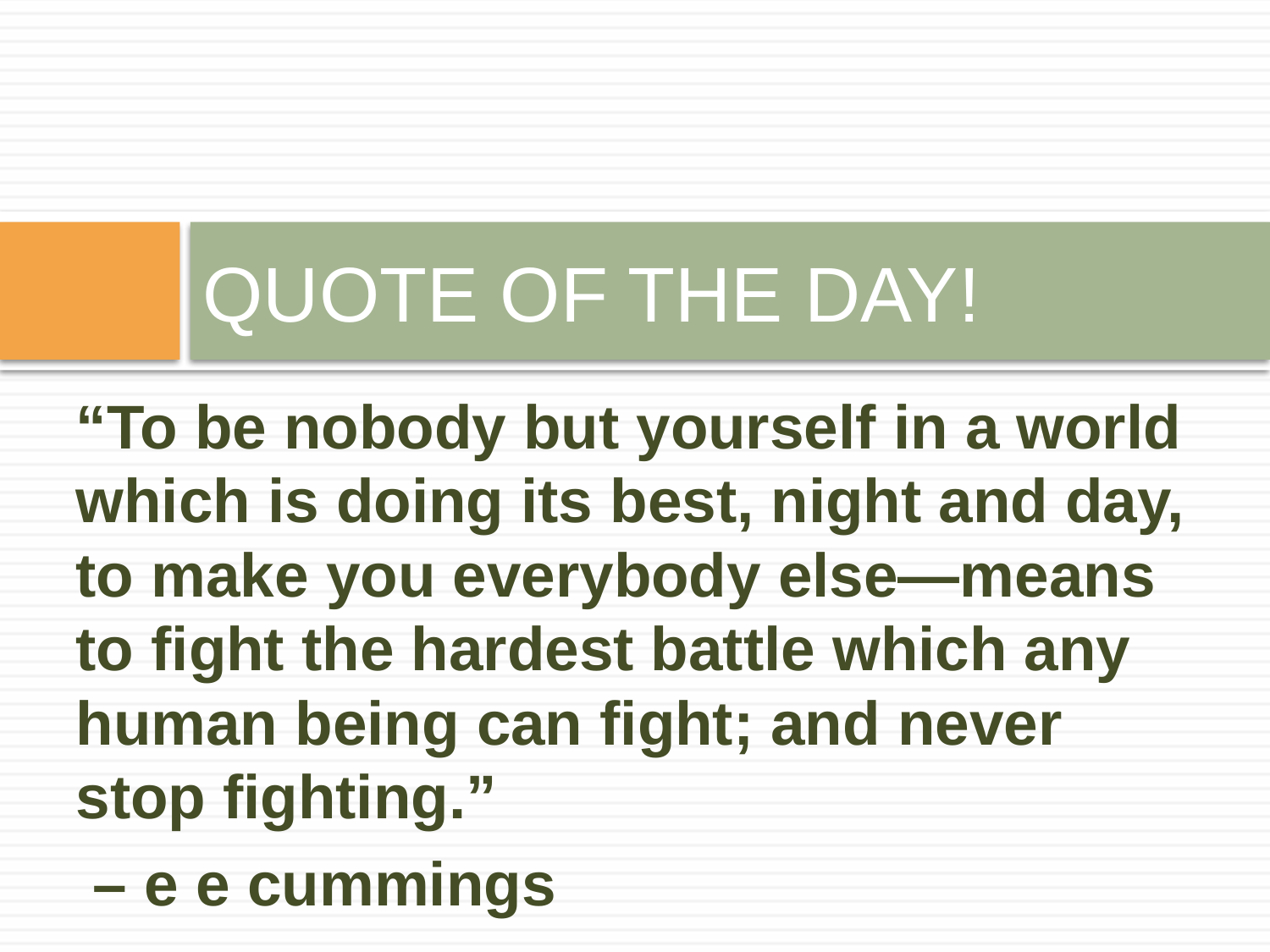

# QUOTE OF THE DAY!
“To be nobody but yourself in a world which is doing its best, night and day, to make you everybody else—means to fight the hardest battle which any human being can fight; and never stop fighting.”
 – e e cummings